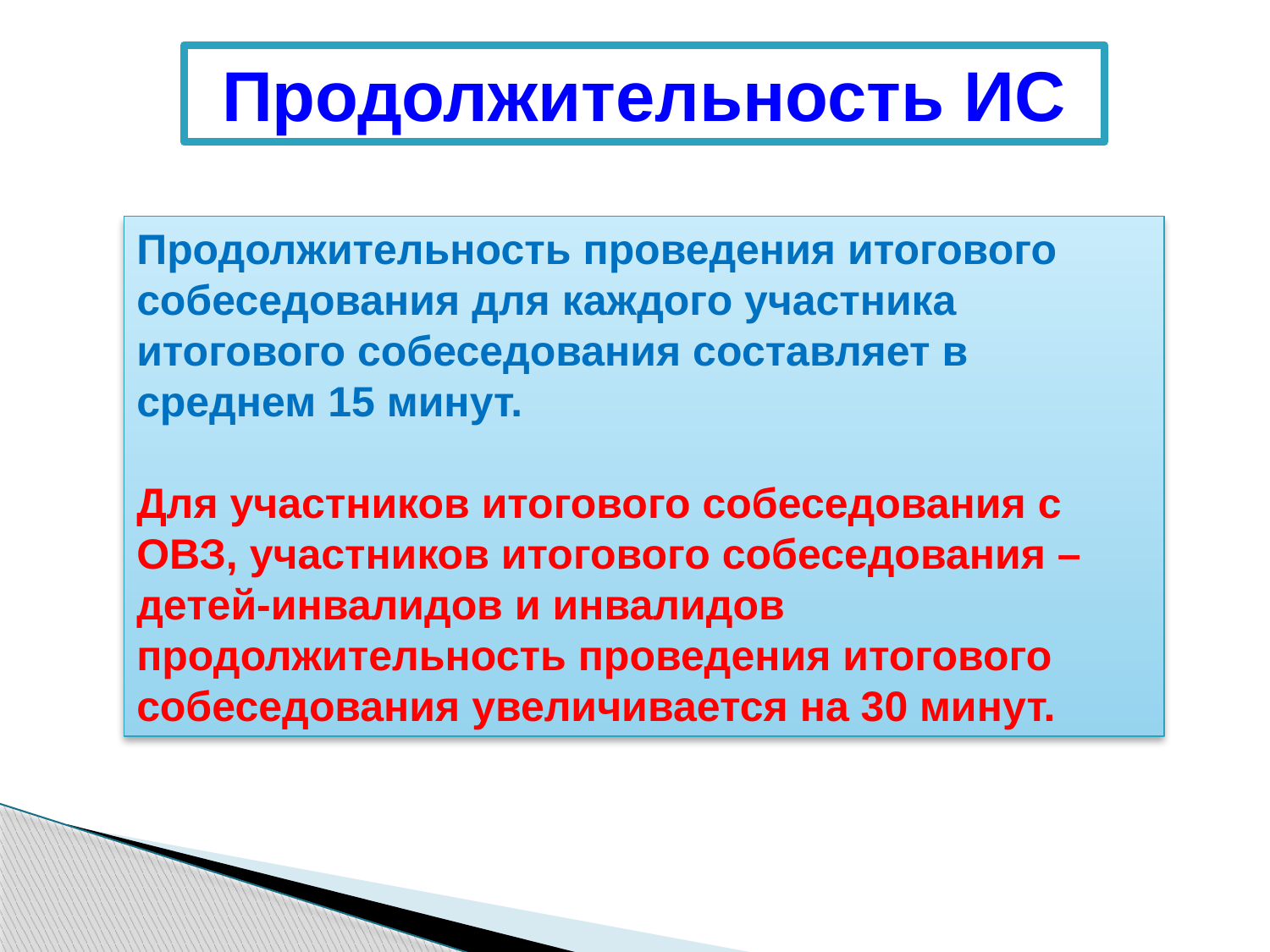

Продолжительность ИС
Продолжительность проведения итогового собеседования для каждого участника итогового собеседования составляет в среднем 15 минут.

Для участников итогового собеседования с ОВЗ, участников итогового собеседования – детей-инвалидов и инвалидов продолжительность проведения итогового собеседования увеличивается на 30 минут.